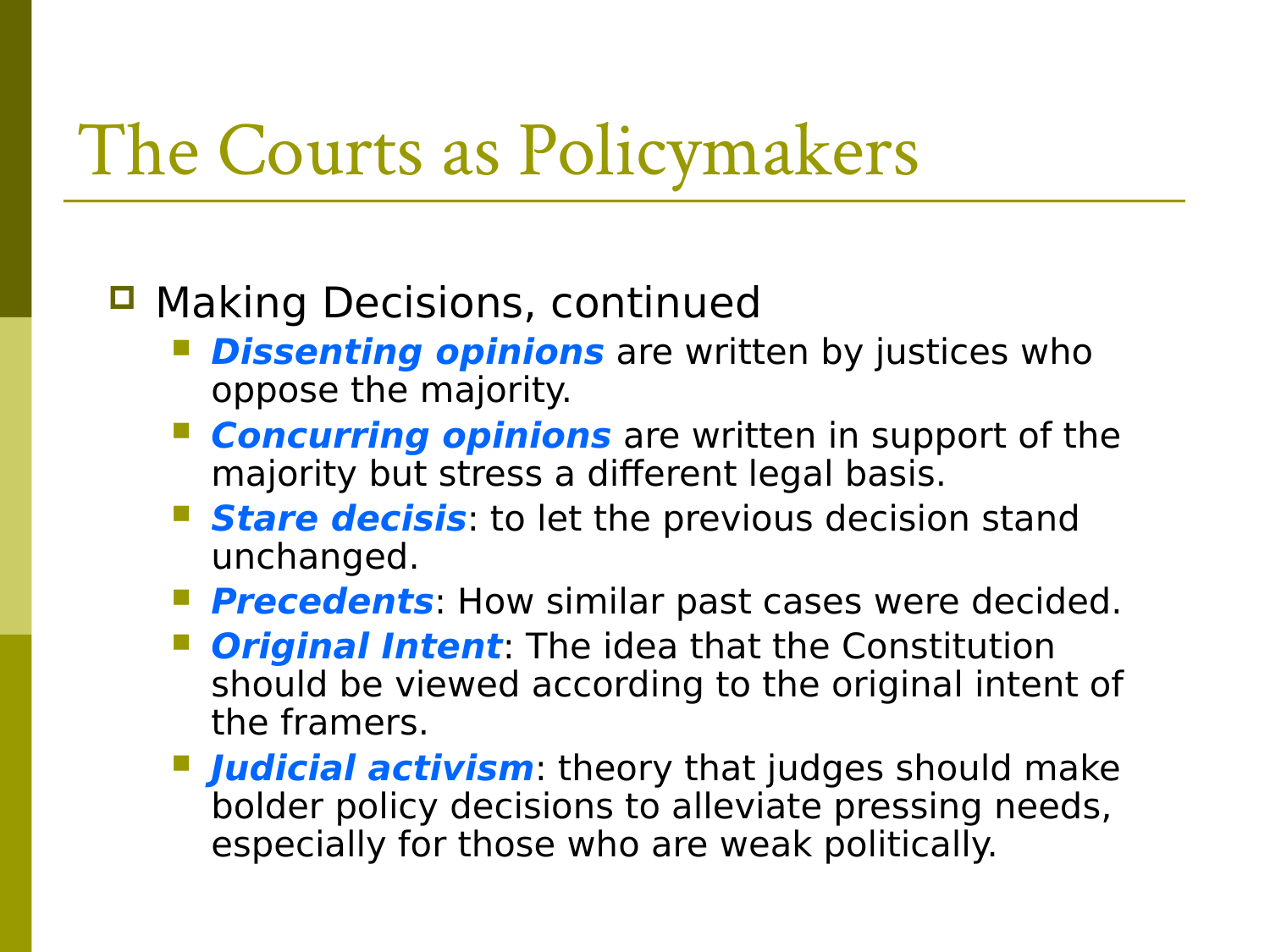

# The Courts as Policymakers
Making Decisions, continued
Dissenting opinions are written by justices who oppose the majority.
Concurring opinions are written in support of the majority but stress a different legal basis.
Stare decisis: to let the previous decision stand unchanged.
Precedents: How similar past cases were decided.
Original Intent: The idea that the Constitution should be viewed according to the original intent of the framers.
Judicial activism: theory that judges should make bolder policy decisions to alleviate pressing needs, especially for those who are weak politically.